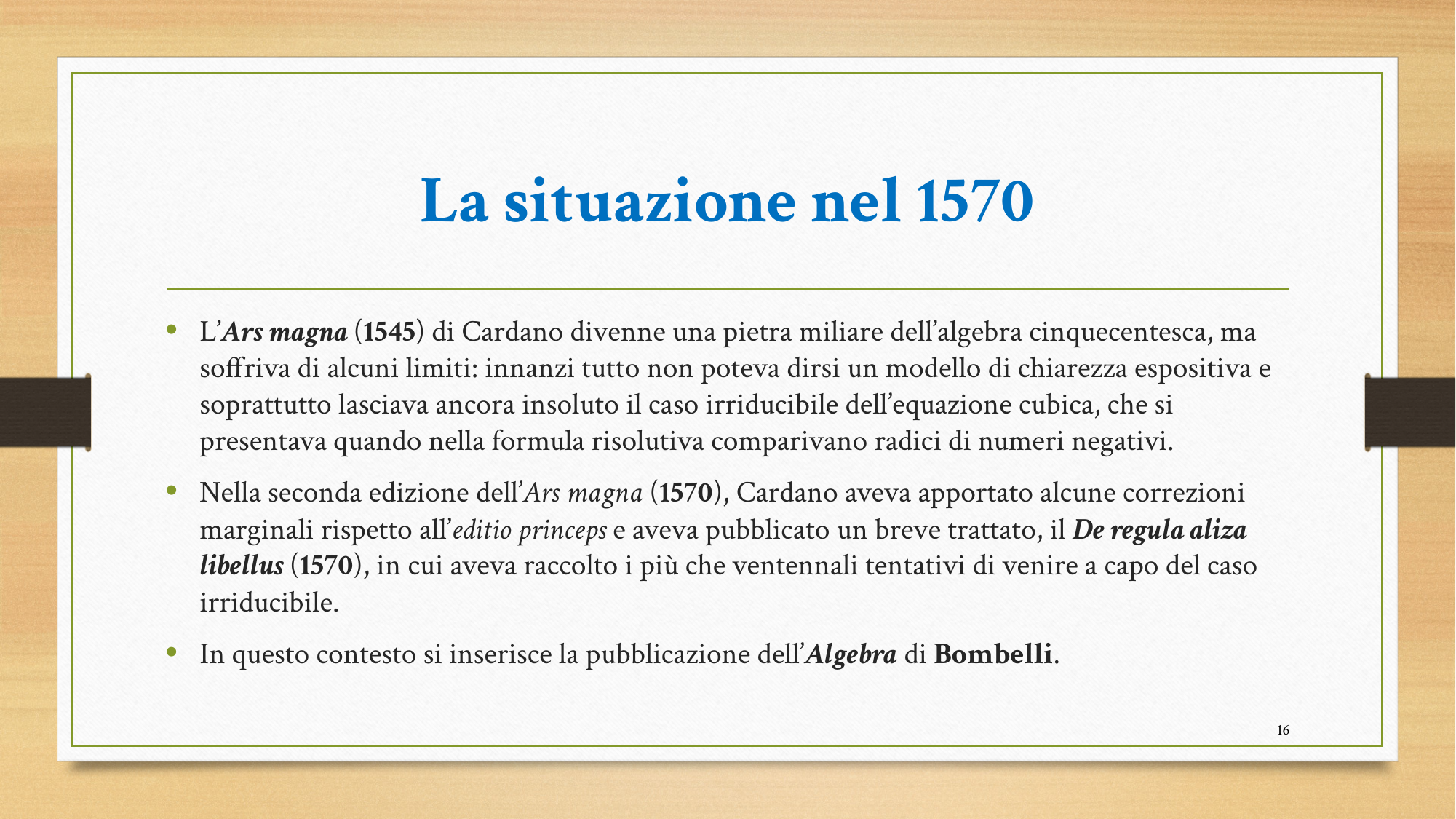

# La situazione nel 1570
L’Ars magna (1545) di Cardano divenne una pietra miliare dell’algebra cinquecentesca, ma soffriva di alcuni limiti: innanzi tutto non poteva dirsi un modello di chiarezza espositiva e soprattutto lasciava ancora insoluto il caso irriducibile dell’equazione cubica, che si presentava quando nella formula risolutiva comparivano radici di numeri negativi.
Nella seconda edizione dell’Ars magna (1570), Cardano aveva apportato alcune correzioni marginali rispetto all’editio princeps e aveva pubblicato un breve trattato, il De regula aliza libellus (1570), in cui aveva raccolto i più che ventennali tentativi di venire a capo del caso irriducibile.
In questo contesto si inserisce la pubblicazione dell’Algebra di Bombelli.
16